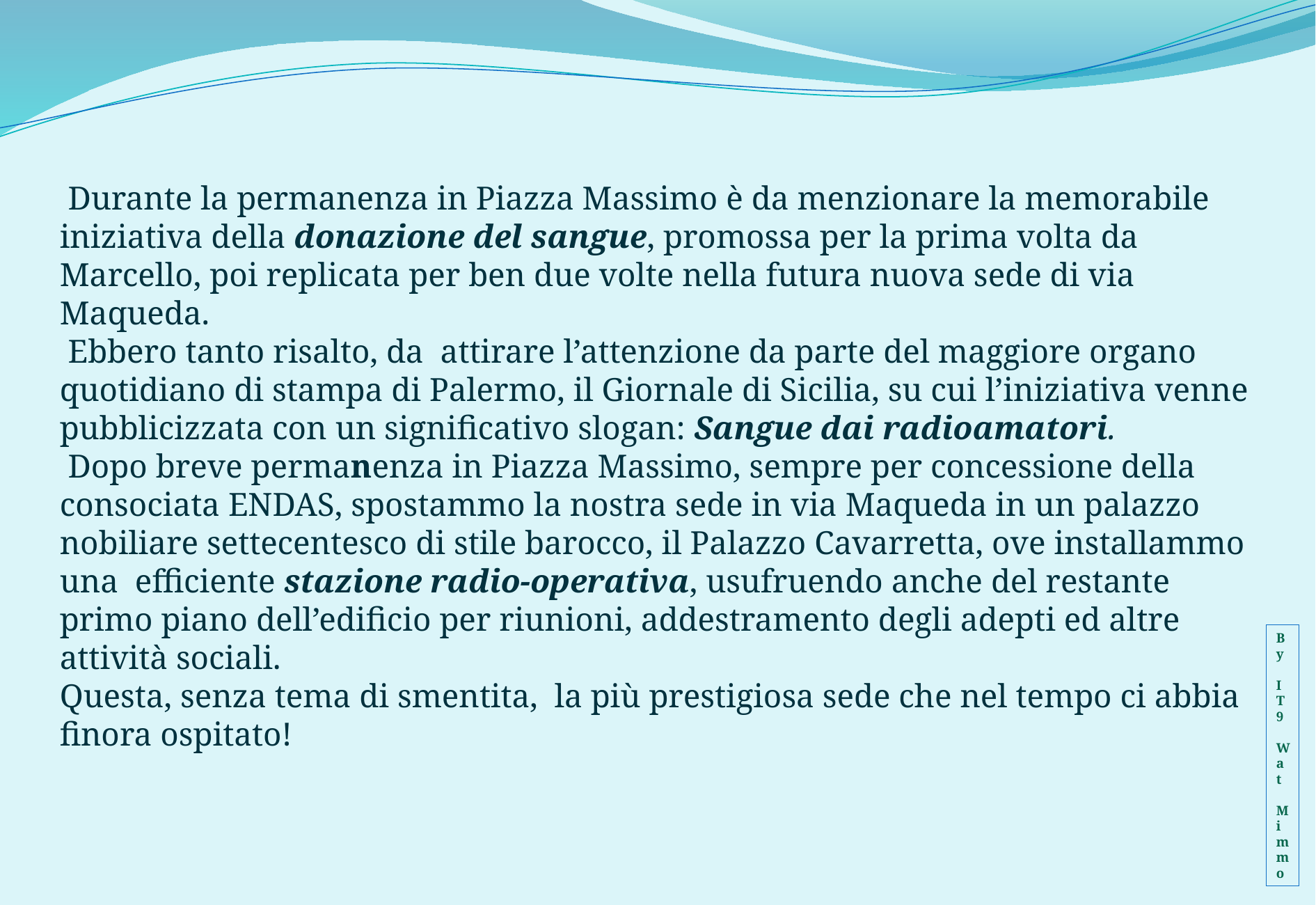

Durante la permanenza in Piazza Massimo è da menzionare la memorabile iniziativa della donazione del sangue, promossa per la prima volta da Marcello, poi replicata per ben due volte nella futura nuova sede di via Maqueda.
 Ebbero tanto risalto, da  attirare l’attenzione da parte del maggiore organo quotidiano di stampa di Palermo, il Giornale di Sicilia, su cui l’iniziativa venne pubblicizzata con un significativo slogan: Sangue dai radioamatori.
 Dopo breve permanenza in Piazza Massimo, sempre per concessione della consociata ENDAS, spostammo la nostra sede in via Maqueda in un palazzo nobiliare settecentesco di stile barocco, il Palazzo Cavarretta, ove installammo una  efficiente stazione radio-operativa, usufruendo anche del restante primo piano dell’edificio per riunioni, addestramento degli adepti ed altre attività sociali.
Questa, senza tema di smentita,  la più prestigiosa sede che nel tempo ci abbia finora ospitato!
By

IT9

Wat

Mimmo